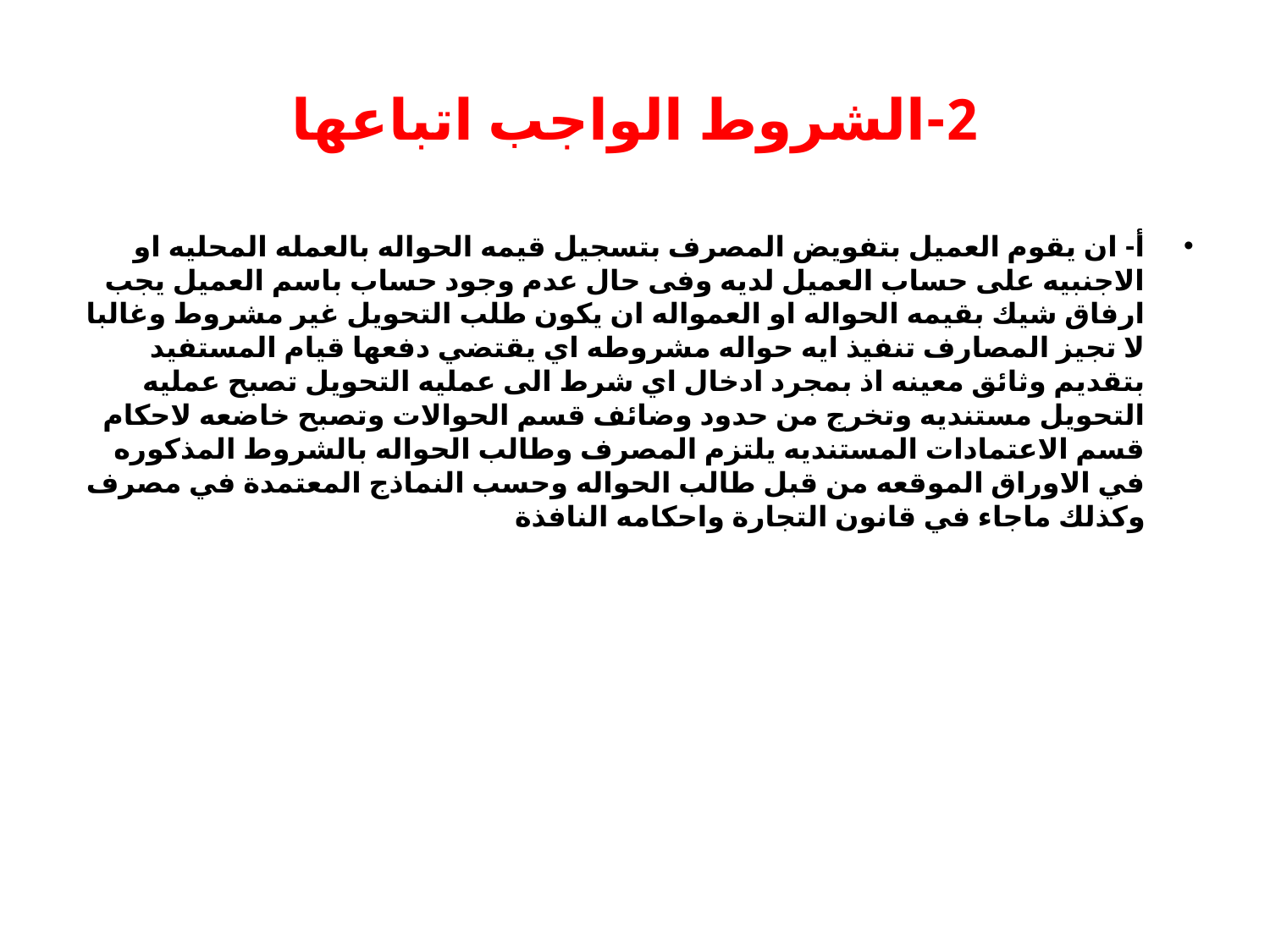

# 2-الشروط الواجب اتباعها
أ- ان يقوم العميل بتفويض المصرف بتسجيل قيمه الحواله بالعمله المحليه او الاجنبيه على حساب العميل لديه وفى حال عدم وجود حساب باسم العميل يجب ارفاق شيك بقيمه الحواله او العمواله ان يكون طلب التحويل غير مشروط وغالبا لا تجيز المصارف تنفيذ ايه حواله مشروطه اي يقتضي دفعها قيام المستفيد بتقديم وثائق معينه اذ بمجرد ادخال اي شرط الى عمليه التحويل تصبح عمليه التحويل مستنديه وتخرج من حدود وضائف قسم الحوالات وتصبح خاضعه لاحكام قسم الاعتمادات المستنديه يلتزم المصرف وطالب الحواله بالشروط المذكوره في الاوراق الموقعه من قبل طالب الحواله وحسب النماذج المعتمدة في مصرف وكذلك ماجاء في قانون التجارة واحكامه النافذة